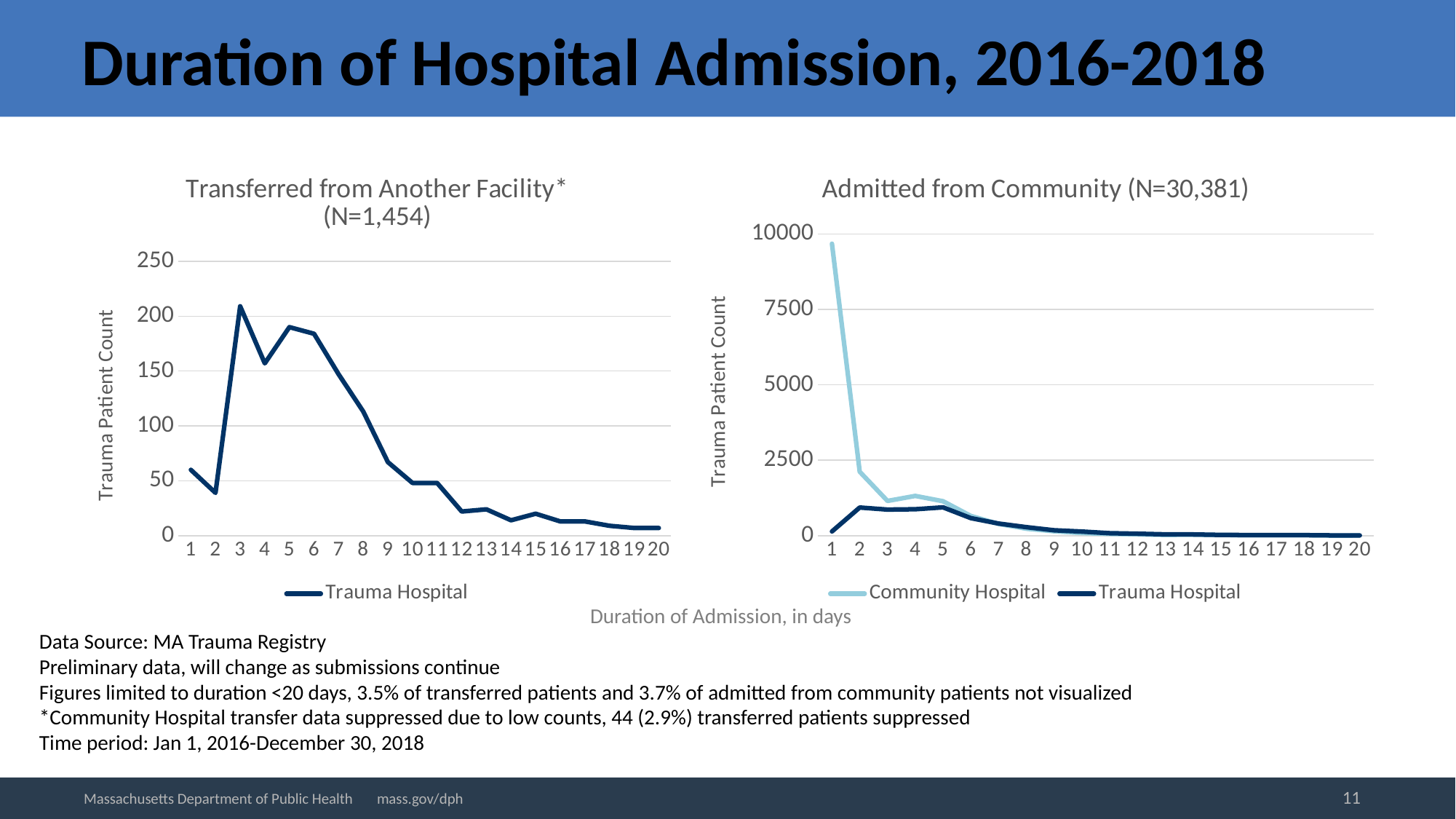

# Duration of Hospital Admission, 2016-2018

### Chart: Transferred from Another Facility* (N=1,454)

| Category | Trauma Hospital |
|---|---|
| 1 | 60.0 |
| 2 | 39.0 |
| 3 | 209.0 |
| 4 | 157.0 |
| 5 | 190.0 |
| 6 | 184.0 |
| 7 | 147.0 |
| 8 | 113.0 |
| 9 | 67.0 |
| 10 | 48.0 |
| 11 | 48.0 |
| 12 | 22.0 |
| 13 | 24.0 |
| 14 | 14.0 |
| 15 | 20.0 |
| 16 | 13.0 |
| 17 | 13.0 |
| 18 | 9.0 |
| 19 | 7.0 |
| 20 | 7.0 |

### Chart: Admitted from Community (N=30,381)

| Category | Community Hospital | Trauma Hospital |
|---|---|---|
| 1 | 9679.0 | 139.0 |
| 2 | 2119.0 | 932.0 |
| 3 | 1151.0 | 864.0 |
| 4 | 1317.0 | 876.0 |
| 5 | 1140.0 | 939.0 |
| 6 | 654.0 | 580.0 |
| 7 | 389.0 | 401.0 |
| 8 | 230.0 | 282.0 |
| 9 | 146.0 | 179.0 |
| 10 | 86.0 | 136.0 |
| 11 | 59.0 | 82.0 |
| 12 | 44.0 | 65.0 |
| 13 | 25.0 | 43.0 |
| 14 | 33.0 | 40.0 |
| 15 | 18.0 | 25.0 |
| 16 | 14.0 | 20.0 |
| 17 | 12.0 | 22.0 |
| 18 | 13.0 | 18.0 |
| 19 | 2.0 | 9.0 |
| 20 | 5.0 | 8.0 |
Duration of Admission, in days
Data Source: MA Trauma Registry
Preliminary data, will change as submissions continue
Figures limited to duration <20 days, 3.5% of transferred patients and 3.7% of admitted from community patients not visualized
*Community Hospital transfer data suppressed due to low counts, 44 (2.9%) transferred patients suppressed
Time period: Jan 1, 2016-December 30, 2018
11
Massachusetts Department of Public Health       mass.gov/dph